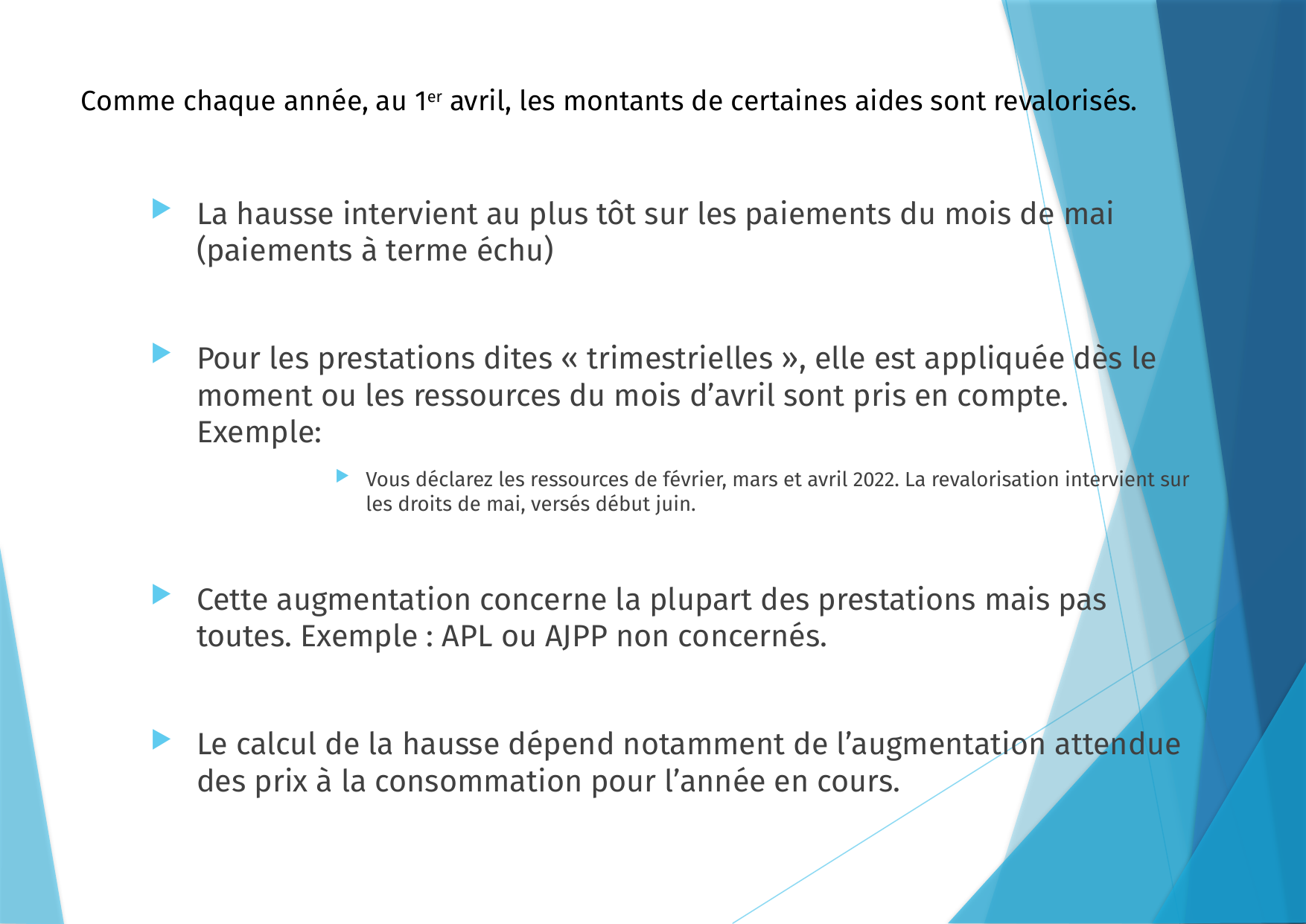

Comme chaque année, au 1er avril, les montants de certaines aides sont revalorisés.

La hausse intervient au plus tôt sur les paiements du mois de mai (paiements à terme échu)

Pour les prestations dites « trimestrielles », elle est appliquée dès le moment ou les ressources du mois d’avril sont pris en compte. Exemple:
Vous déclarez les ressources de février, mars et avril 2022. La revalorisation intervient sur les droits de mai, versés début juin.

Cette augmentation concerne la plupart des prestations mais pas toutes. Exemple : APL ou AJPP non concernés.

Le calcul de la hausse dépend notamment de l’augmentation attendue des prix à la consommation pour l’année en cours.